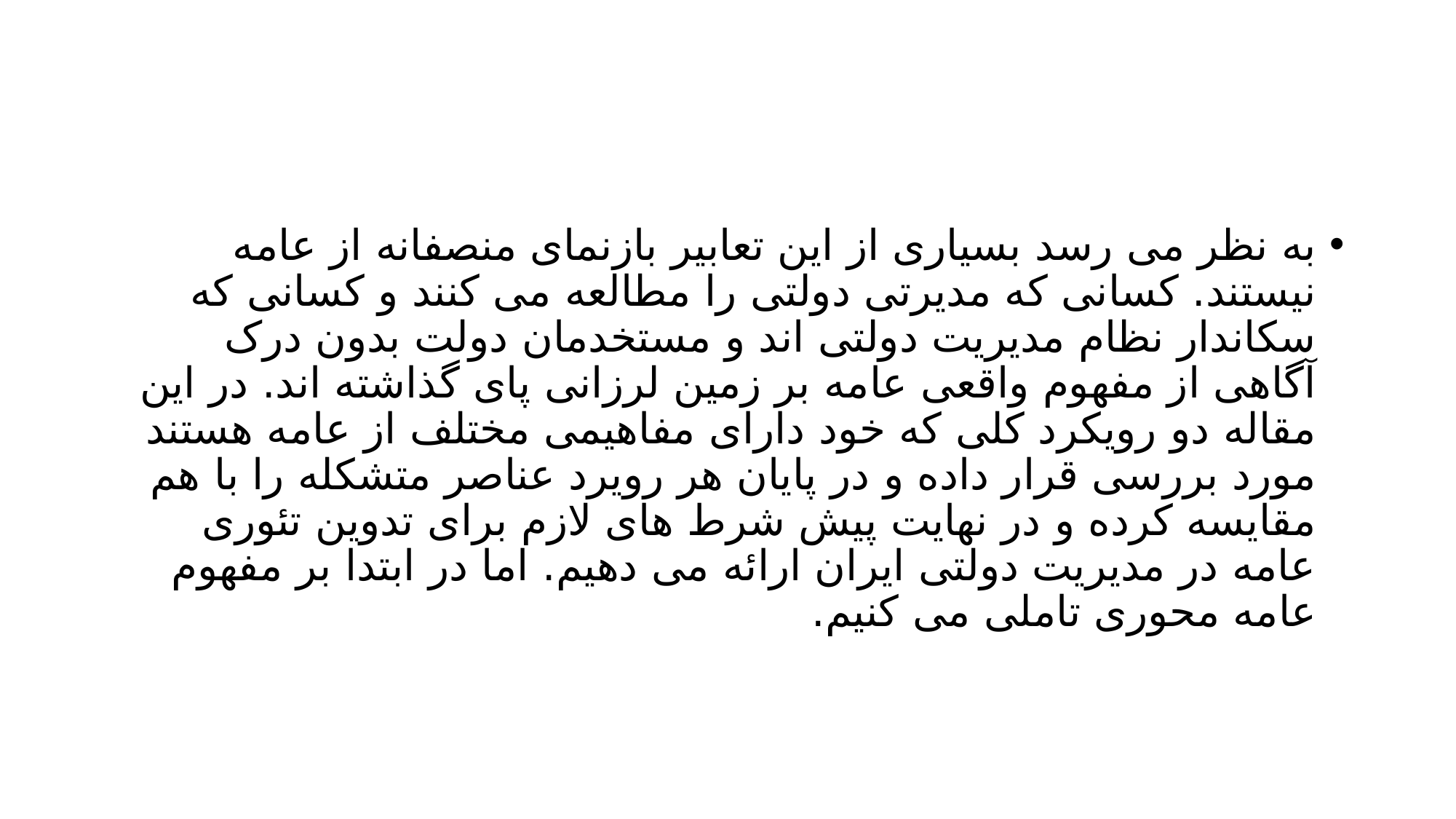

#
به نظر می رسد بسیاری از این تعابیر بازنمای منصفانه از عامه نیستند. کسانی که مدیرتی دولتی را مطالعه می کنند و کسانی که سکاندار نظام مدیریت دولتی اند و مستخدمان دولت بدون درک آگاهی از مفهوم واقعی عامه بر زمین لرزانی پای گذاشته اند. در این مقاله دو رویکرد کلی که خود دارای مفاهیمی مختلف از عامه هستند مورد بررسی قرار داده و در پایان هر رویرد عناصر متشکله را با هم مقایسه کرده و در نهایت پیش شرط های لازم برای تدوین تئوری عامه در مدیریت دولتی ایران ارائه می دهیم. اما در ابتدا بر مفهوم عامه محوری تاملی می کنیم.